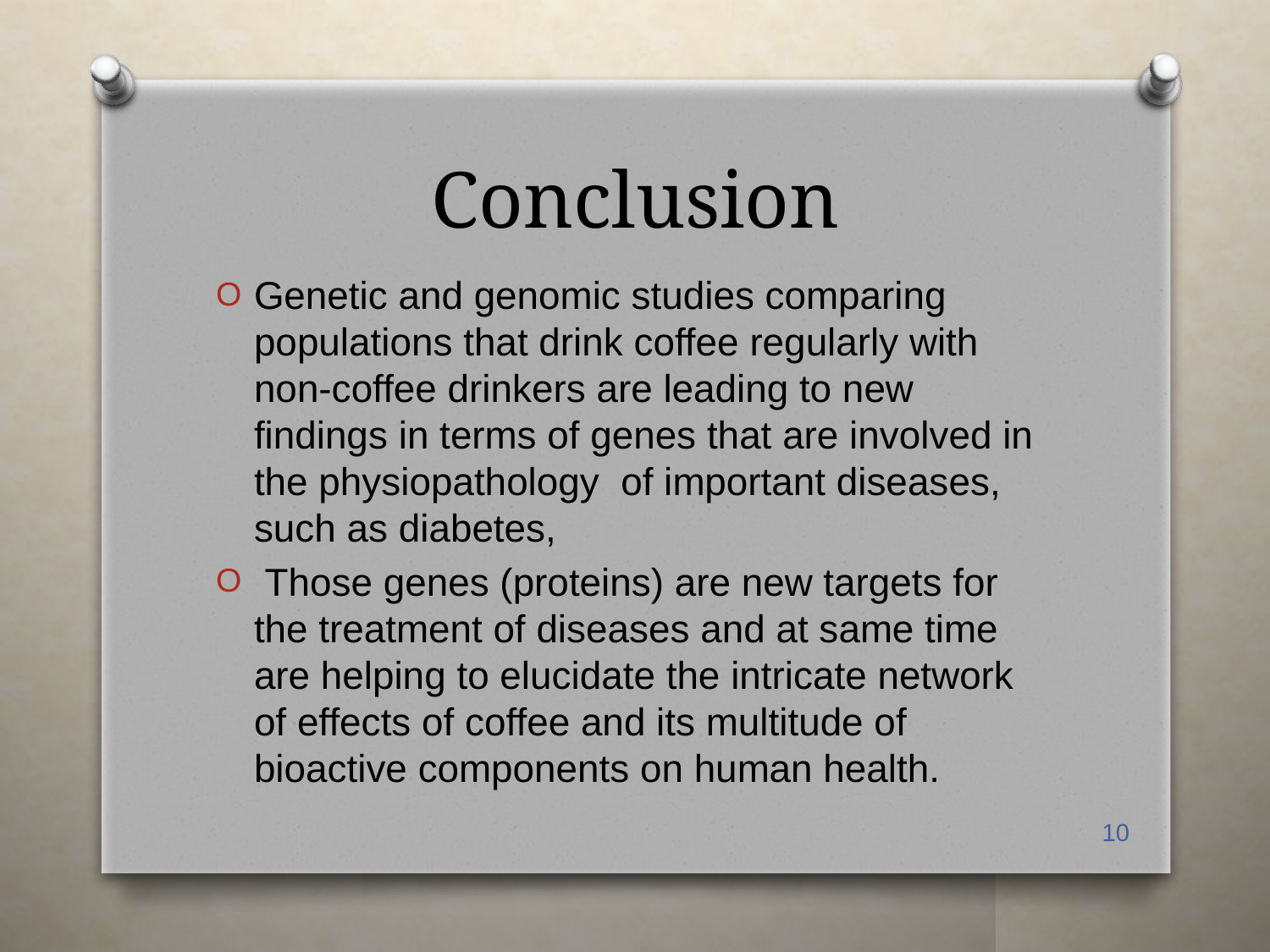

# Conclusion
Genetic and genomic studies comparing populations that drink coffee regularly with non-coffee drinkers are leading to new findings in terms of genes that are involved in the physiopathology  of important diseases, such as diabetes,
 Those genes (proteins) are new targets for the treatment of diseases and at same time are helping to elucidate the intricate network of effects of coffee and its multitude of bioactive components on human health.
10